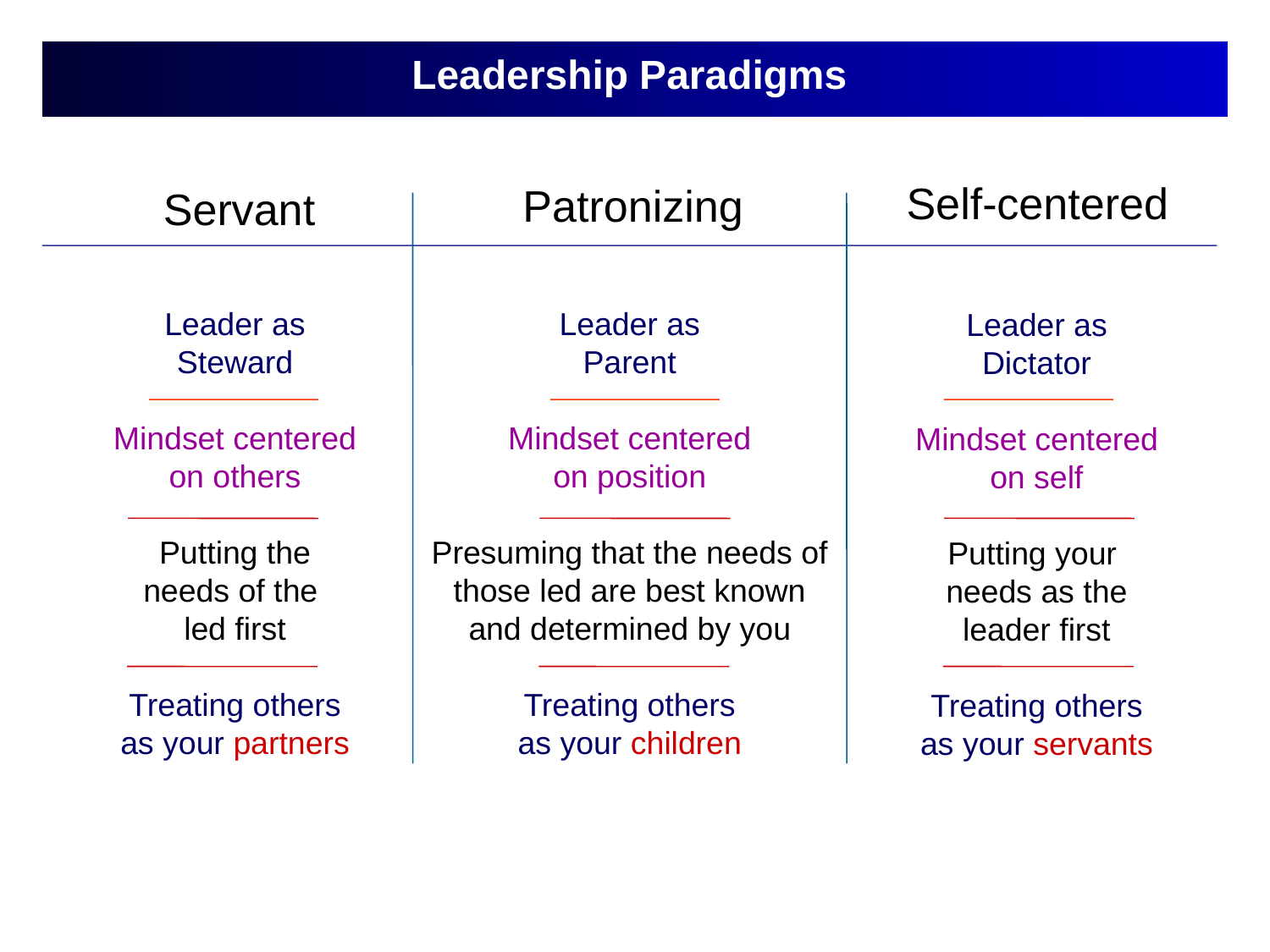

Leadership Paradigms
Self-centered
Patronizing
Servant

Leader as
Steward
Mindset centered
on others

Putting the
needs of the
led first
Treating others
as your partners
Leader as
Parent
Mindset centered
on position

Presuming that the needs of those led are best known and determined by you
Treating others
as your children
Leader as
Dictator
Mindset centered
on self

Putting your
needs as the
leader first
Treating others
as your servants